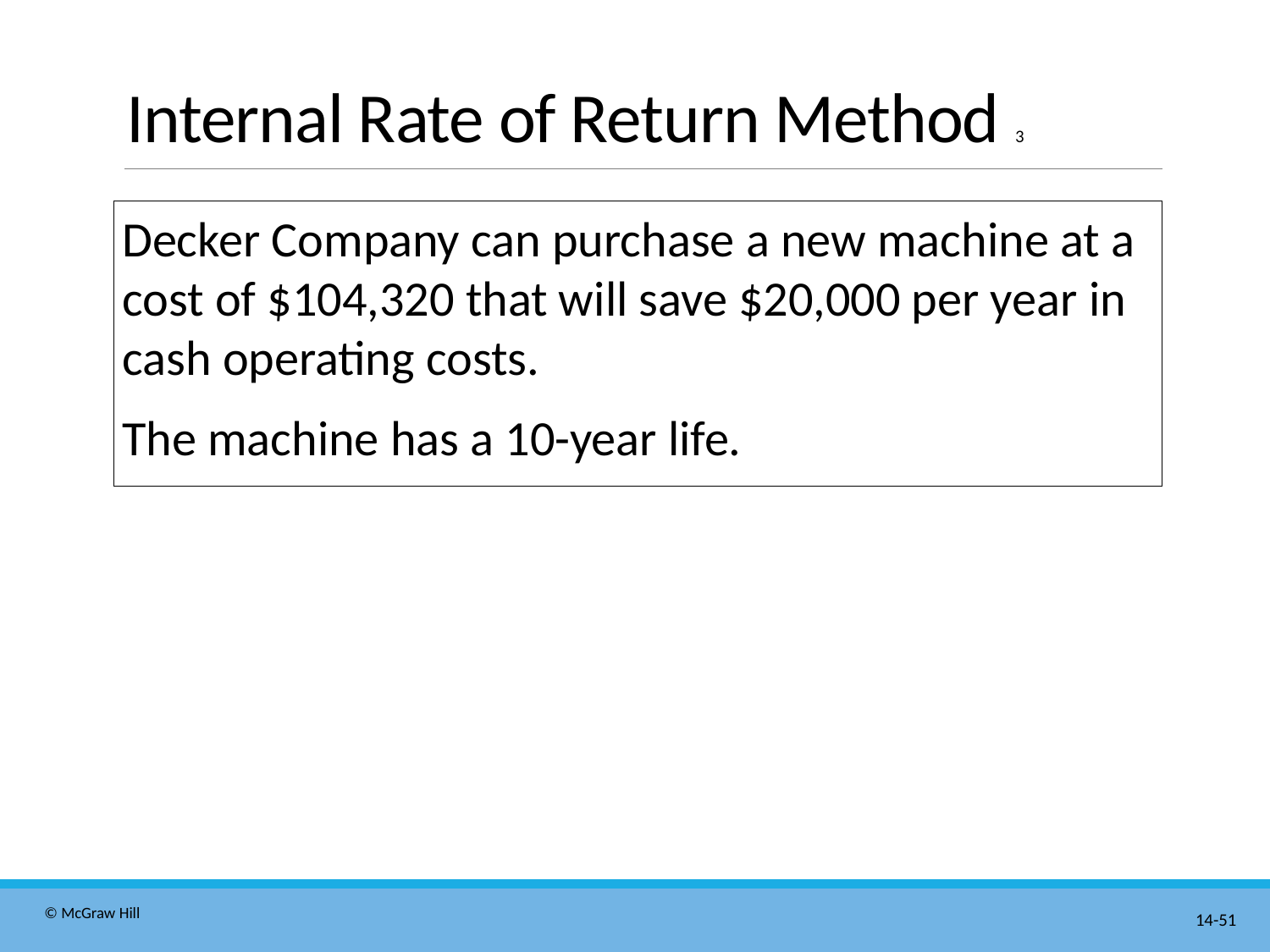

# Internal Rate of Return Method 3
Decker Company can purchase a new machine at a cost of $104,320 that will save $20,000 per year in cash operating costs.
The machine has a 10-year life.